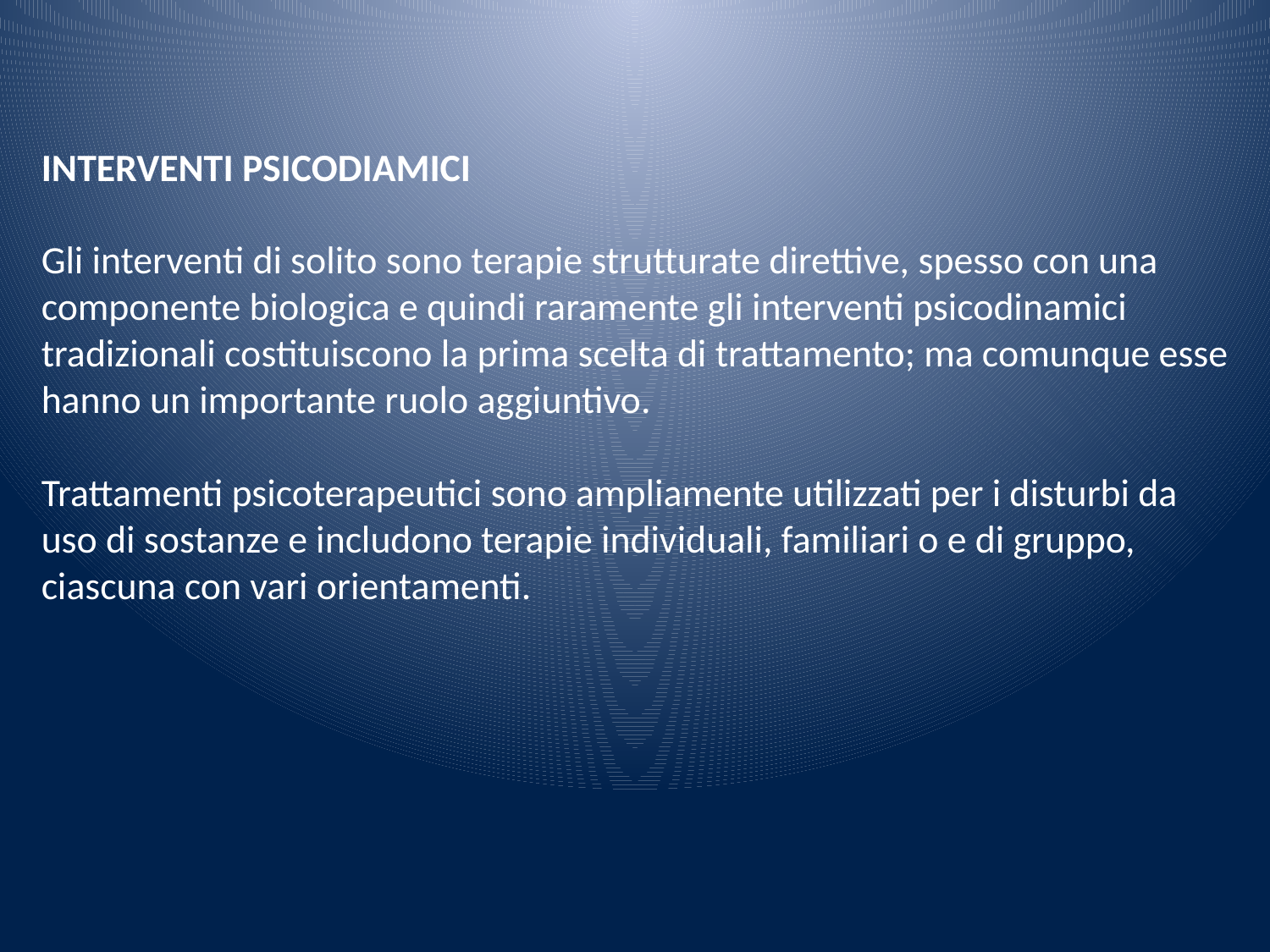

INTERVENTI PSICODIAMICI

Gli interventi di solito sono terapie strutturate direttive, spesso con una componente biologica e quindi raramente gli interventi psicodinamici tradizionali costituiscono la prima scelta di trattamento; ma comunque esse hanno un importante ruolo aggiuntivo.

Trattamenti psicoterapeutici sono ampliamente utilizzati per i disturbi da uso di sostanze e includono terapie individuali, familiari o e di gruppo, ciascuna con vari orientamenti.